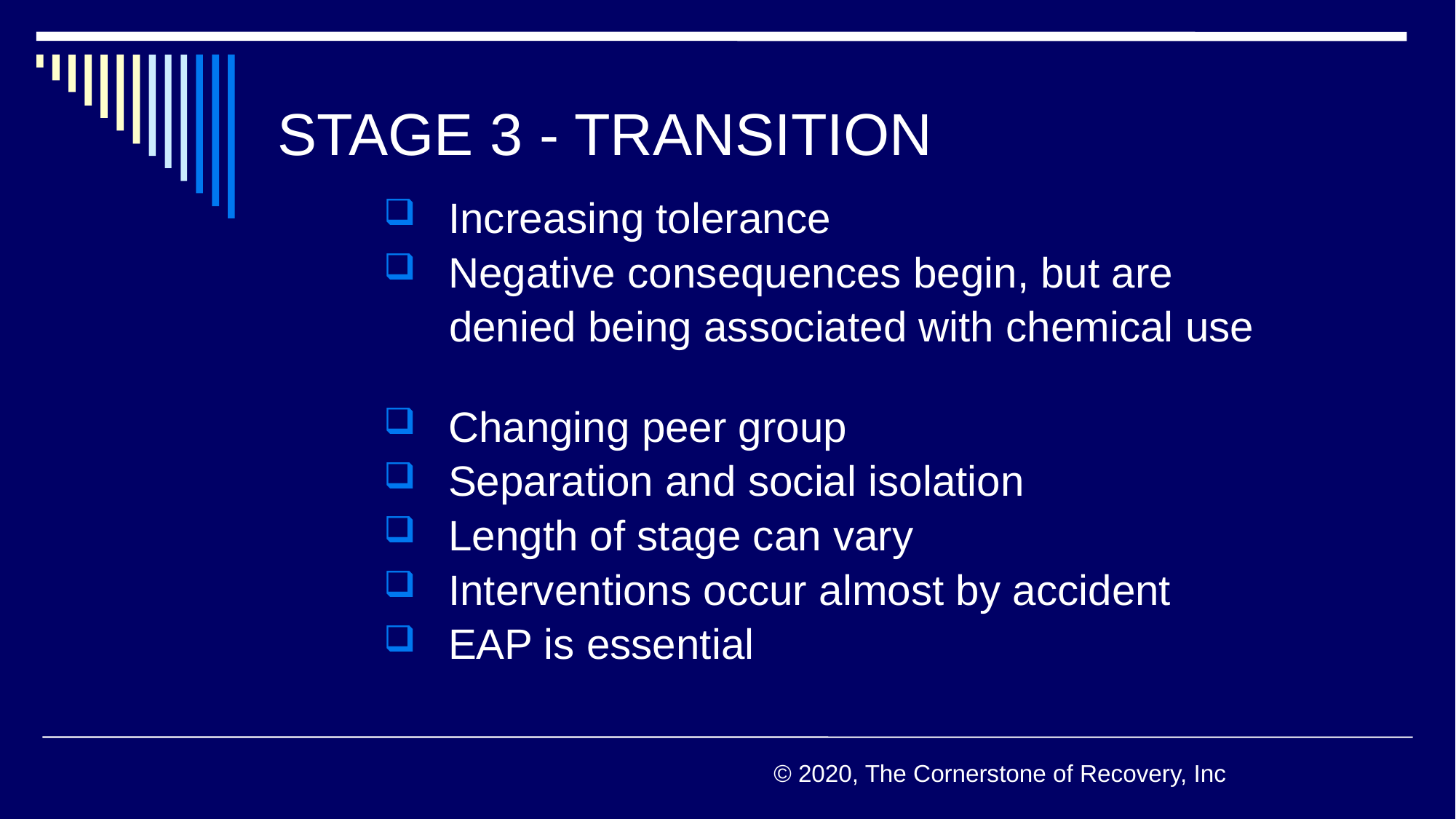

# STAGE 3 - TRANSITION
  Increasing tolerance
  Negative consequences begin, but are
 denied being associated with chemical use
  Changing peer group
  Separation and social isolation
  Length of stage can vary
  Interventions occur almost by accident
  EAP is essential
© 2020, The Cornerstone of Recovery, Inc